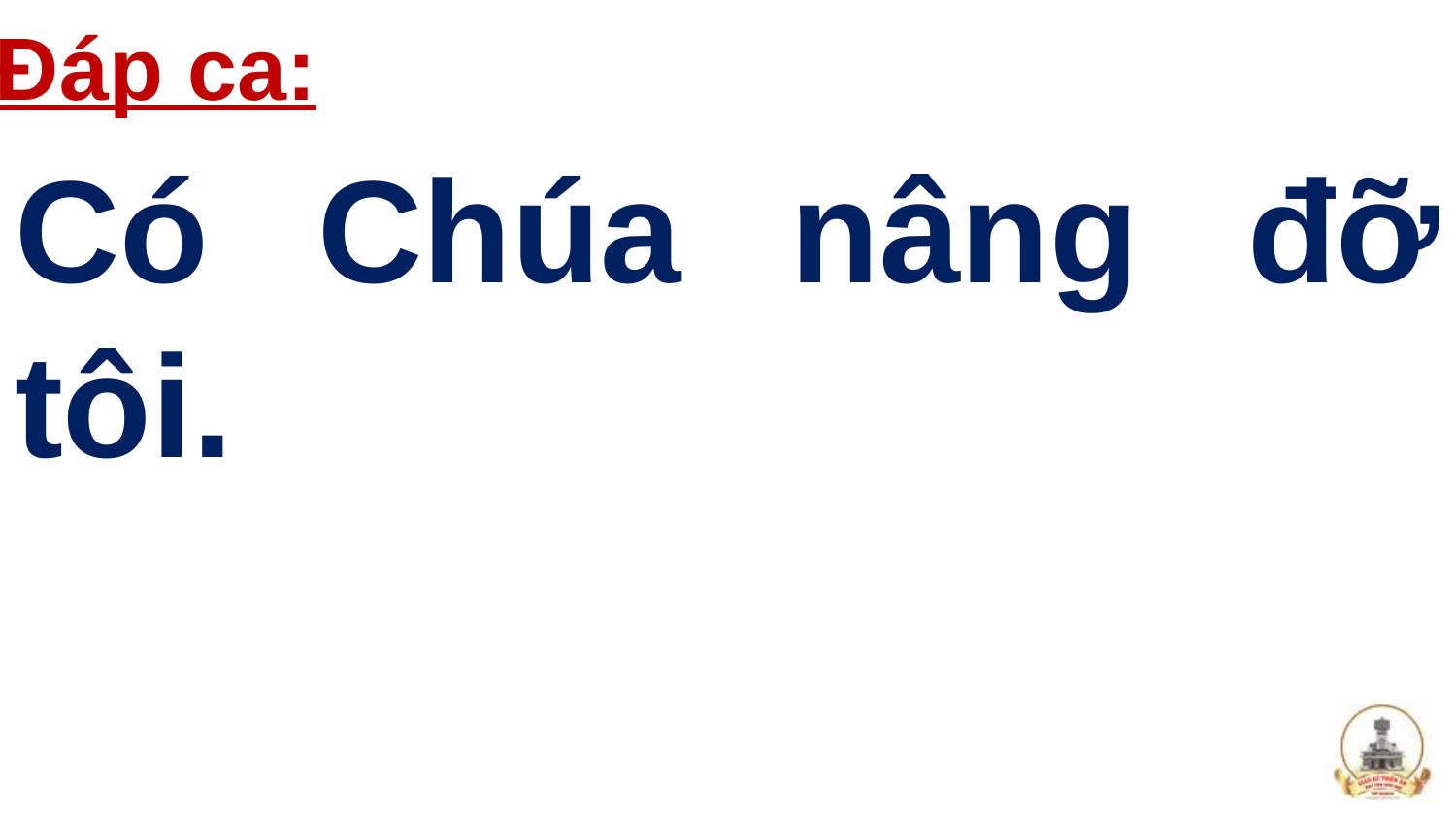

Đáp ca:
Có Chúa nâng đỡ tôi.